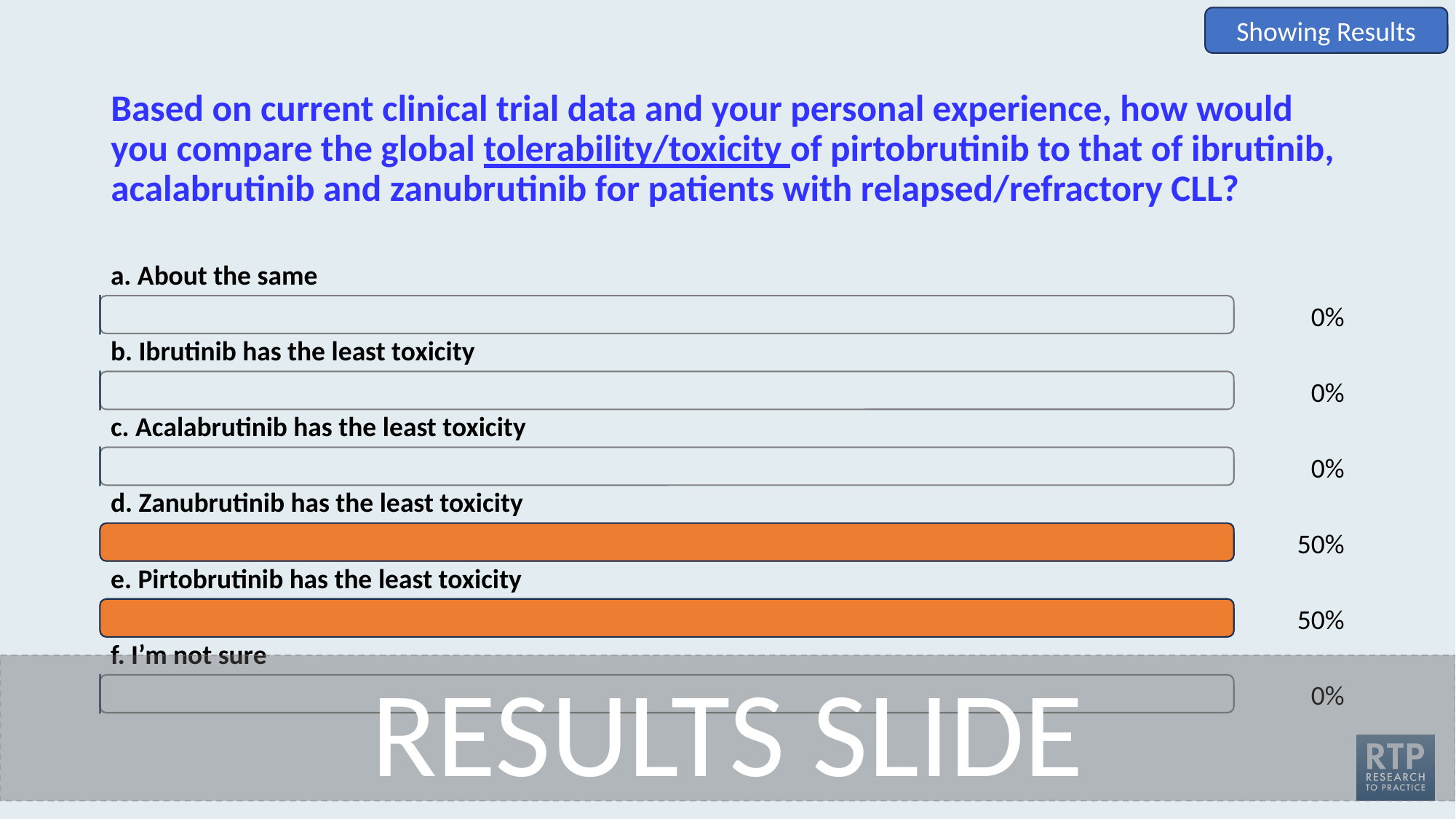

2
Showing Results
Join at: vevox.app
ID: 499-847-075

# Based on current clinical trial data and your personal experience, how would you compare the global tolerability/toxicity of pirtobrutinib to that of ibrutinib, acalabrutinib and zanubrutinib for patients with relapsed/refractory CLL?
a. About the same

0%

b. Ibrutinib has the least toxicity
0%

c. Acalabrutinib has the least toxicity
0%

d. Zanubrutinib has the least toxicity
50%

e. Pirtobrutinib has the least toxicity
50%

f. I’m not sure
RESULTS SLIDE
0%